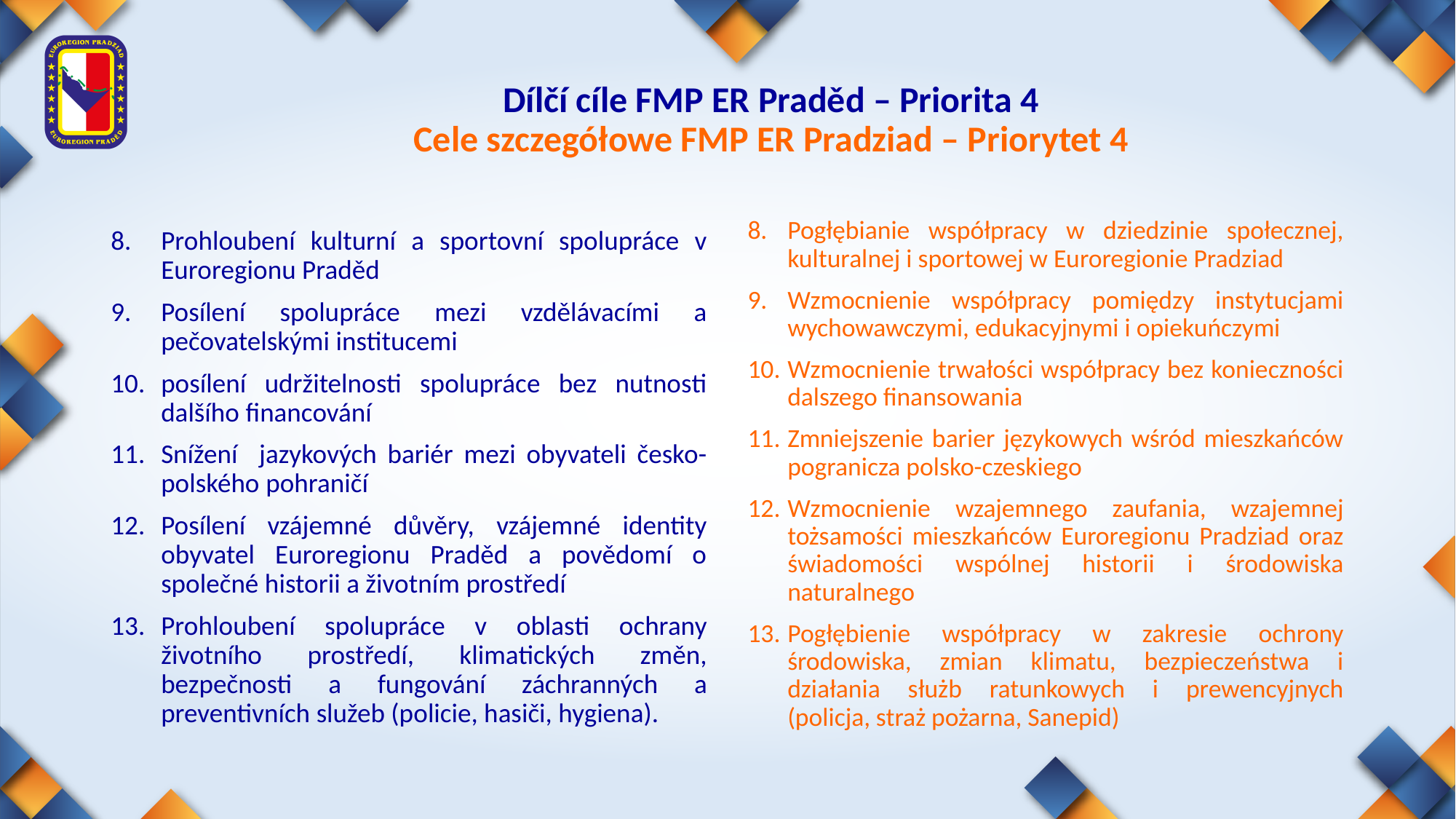

# Dílčí cíle FMP ER Praděd – Priorita 4 Cele szczegółowe FMP ER Pradziad – Priorytet 4
Pogłębianie współpracy w dziedzinie społecznej, kulturalnej i sportowej w Euroregionie Pradziad
Wzmocnienie współpracy pomiędzy instytucjami wychowawczymi, edukacyjnymi i opiekuńczymi
Wzmocnienie trwałości współpracy bez konieczności dalszego finansowania
Zmniejszenie barier językowych wśród mieszkańców pogranicza polsko-czeskiego
Wzmocnienie wzajemnego zaufania, wzajemnej tożsamości mieszkańców Euroregionu Pradziad oraz świadomości wspólnej historii i środowiska naturalnego
Pogłębienie współpracy w zakresie ochrony środowiska, zmian klimatu, bezpieczeństwa i działania służb ratunkowych i prewencyjnych (policja, straż pożarna, Sanepid)

Prohloubení kulturní a sportovní spolupráce v Euroregionu Praděd
Posílení spolupráce mezi vzdělávacími a pečovatelskými institucemi
posílení udržitelnosti spolupráce bez nutnosti dalšího financování
Snížení  jazykových bariér mezi obyvateli česko-polského pohraničí
Posílení vzájemné důvěry, vzájemné identity obyvatel Euroregionu Praděd a povědomí o společné historii a životním prostředí
Prohloubení spolupráce v oblasti ochrany životního prostředí, klimatických změn, bezpečnosti a fungování záchranných a preventivních služeb (policie, hasiči, hygiena).